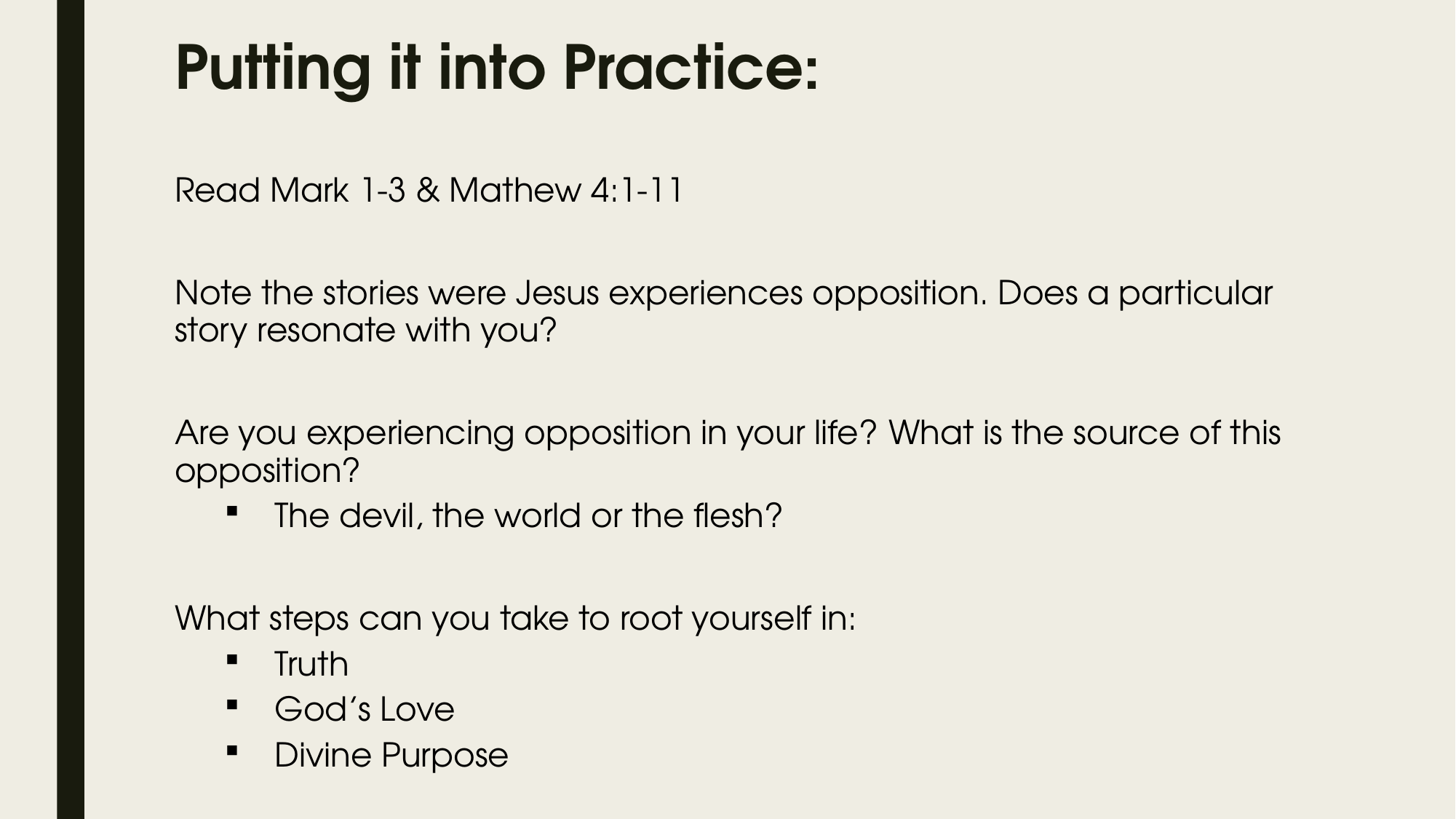

# Putting it into Practice:
Read Mark 1-3 & Mathew 4:1-11

Note the stories were Jesus experiences opposition. Does a particular story resonate with you?

Are you experiencing opposition in your life? What is the source of this opposition?
The devil, the world or the flesh?

What steps can you take to root yourself in:
Truth
God’s Love
Divine Purpose